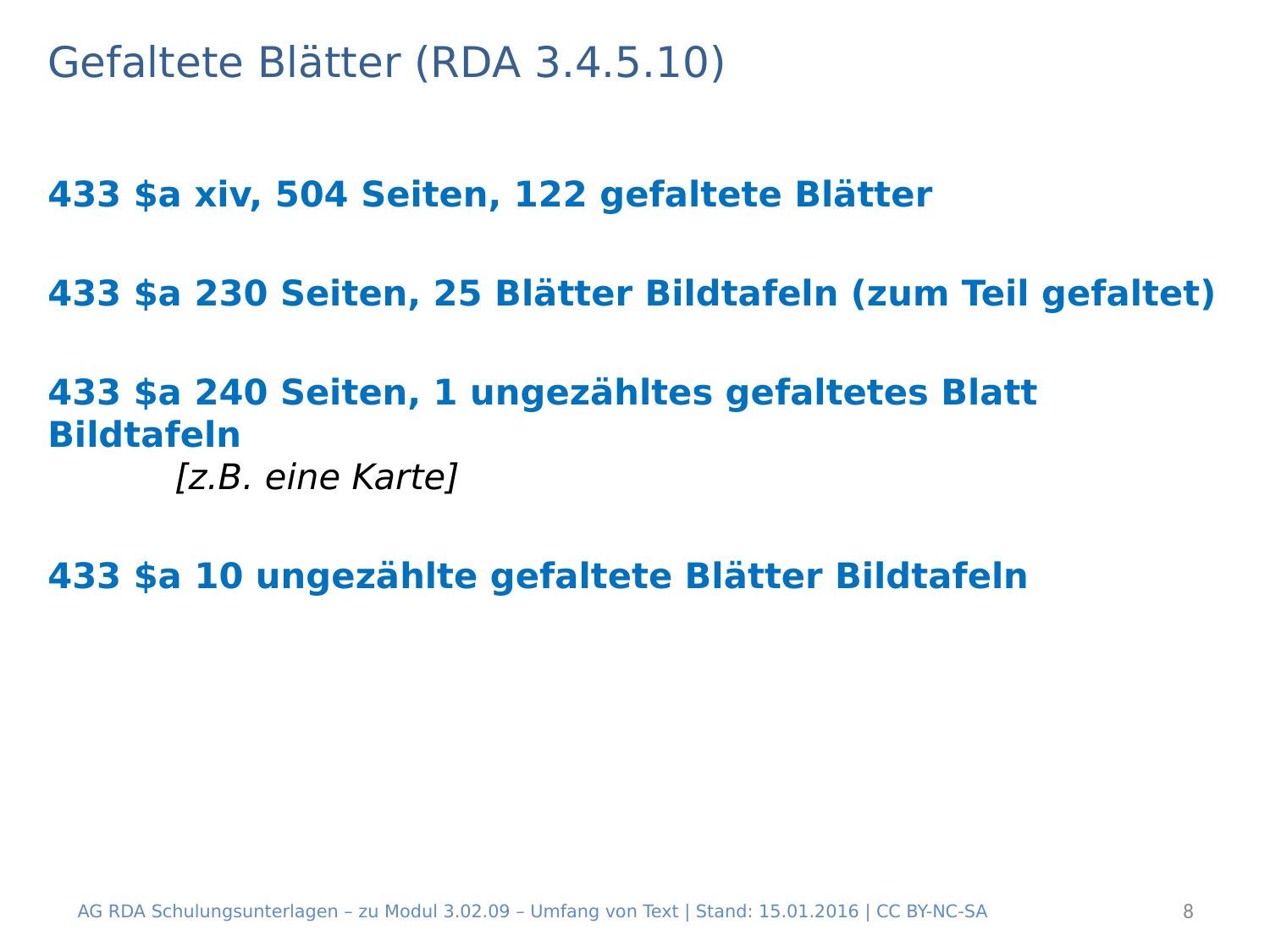

# Gefaltete Blätter (RDA 3.4.5.10)

433 $a xiv, 504 Seiten, 122 gefaltete Blätter

433 $a 230 Seiten, 25 Blätter Bildtafeln (zum Teil gefaltet)

433 $a 240 Seiten, 1 ungezähltes gefaltetes Blatt Bildtafeln
	[z.B. eine Karte]

433 $a 10 ungezählte gefaltete Blätter Bildtafeln
AG RDA Schulungsunterlagen – zu Modul 3.02.09 – Umfang von Text | Stand: 15.01.2016 | CC BY-NC-SA
8